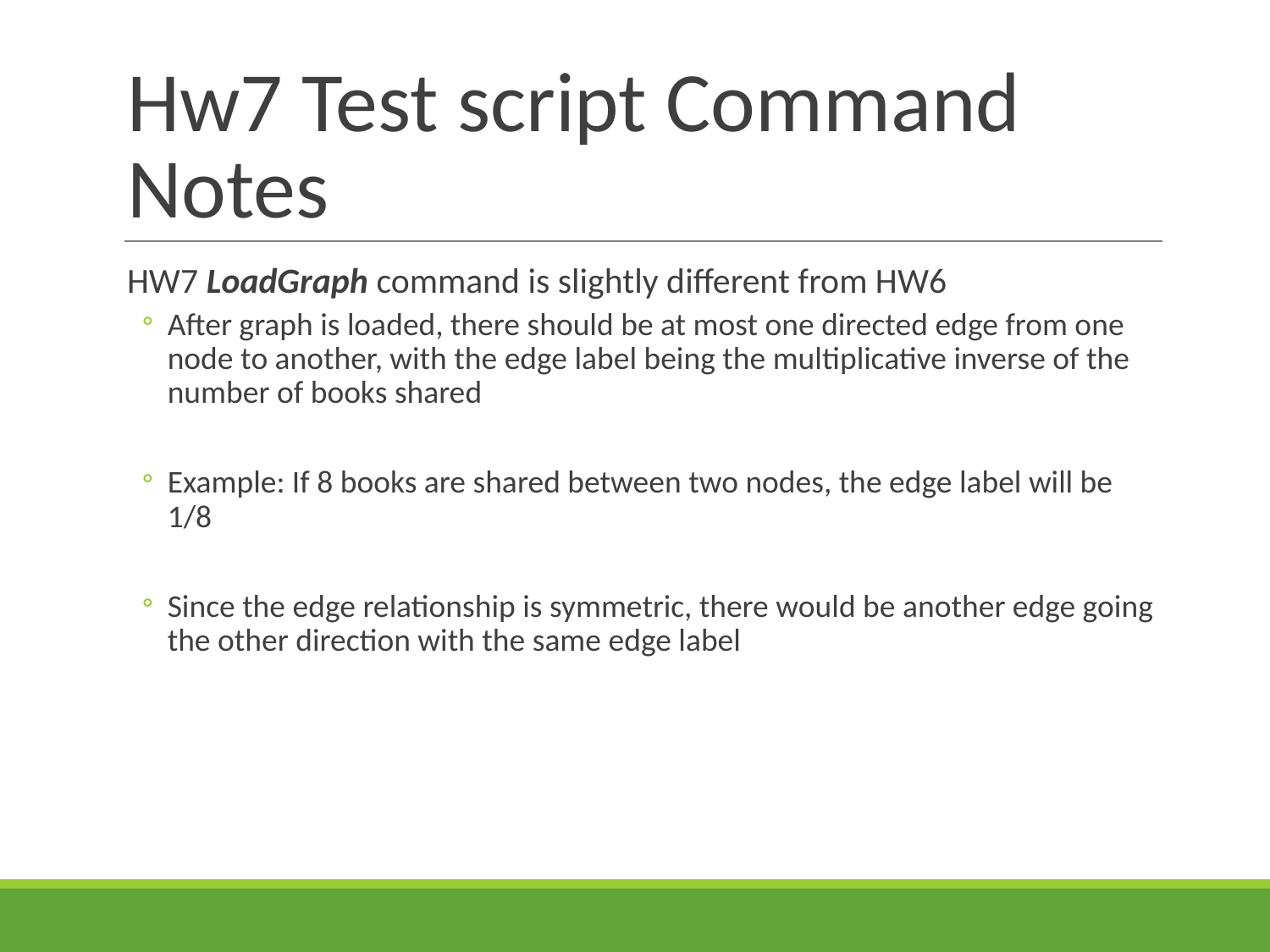

# Hw7 Test script Command Notes
HW7 LoadGraph command is slightly different from HW6
After graph is loaded, there should be at most one directed edge from one node to another, with the edge label being the multiplicative inverse of the number of books shared

Example: If 8 books are shared between two nodes, the edge label will be 1/8

Since the edge relationship is symmetric, there would be another edge going the other direction with the same edge label